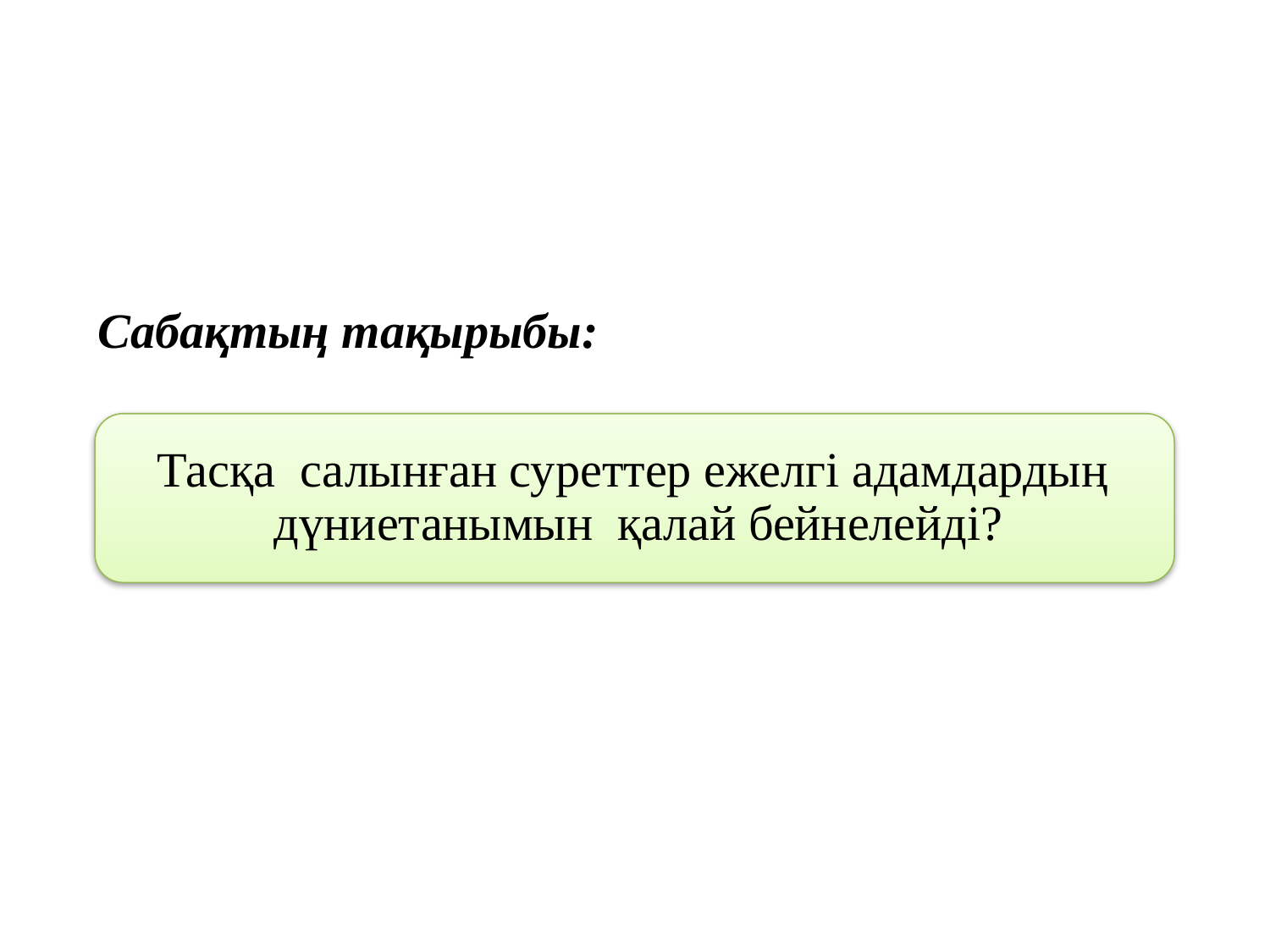

Сабақтың тақырыбы:
Тасқа  салынған суреттер ежелгі адамдардың  дүниетанымын  қалай бейнелейді?